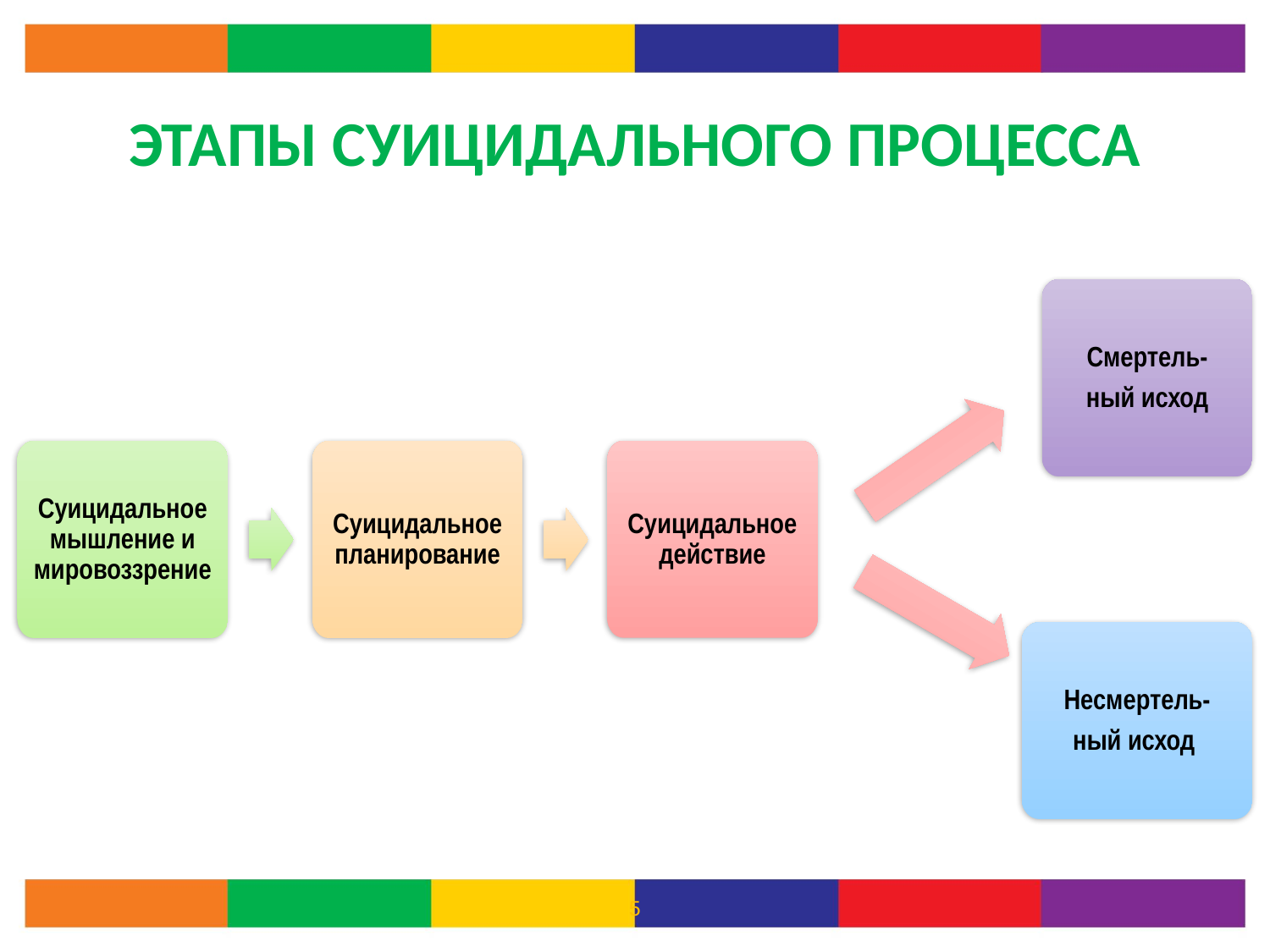

ЭТАПЫ СУИЦИДАЛЬНОГО ПРОЦЕССА
Смертель-
ный исход

Суицидальное действие
Суицидальное мышление и мировоззрение
Суицидальное планирование

Несмертель-
ный исход
5